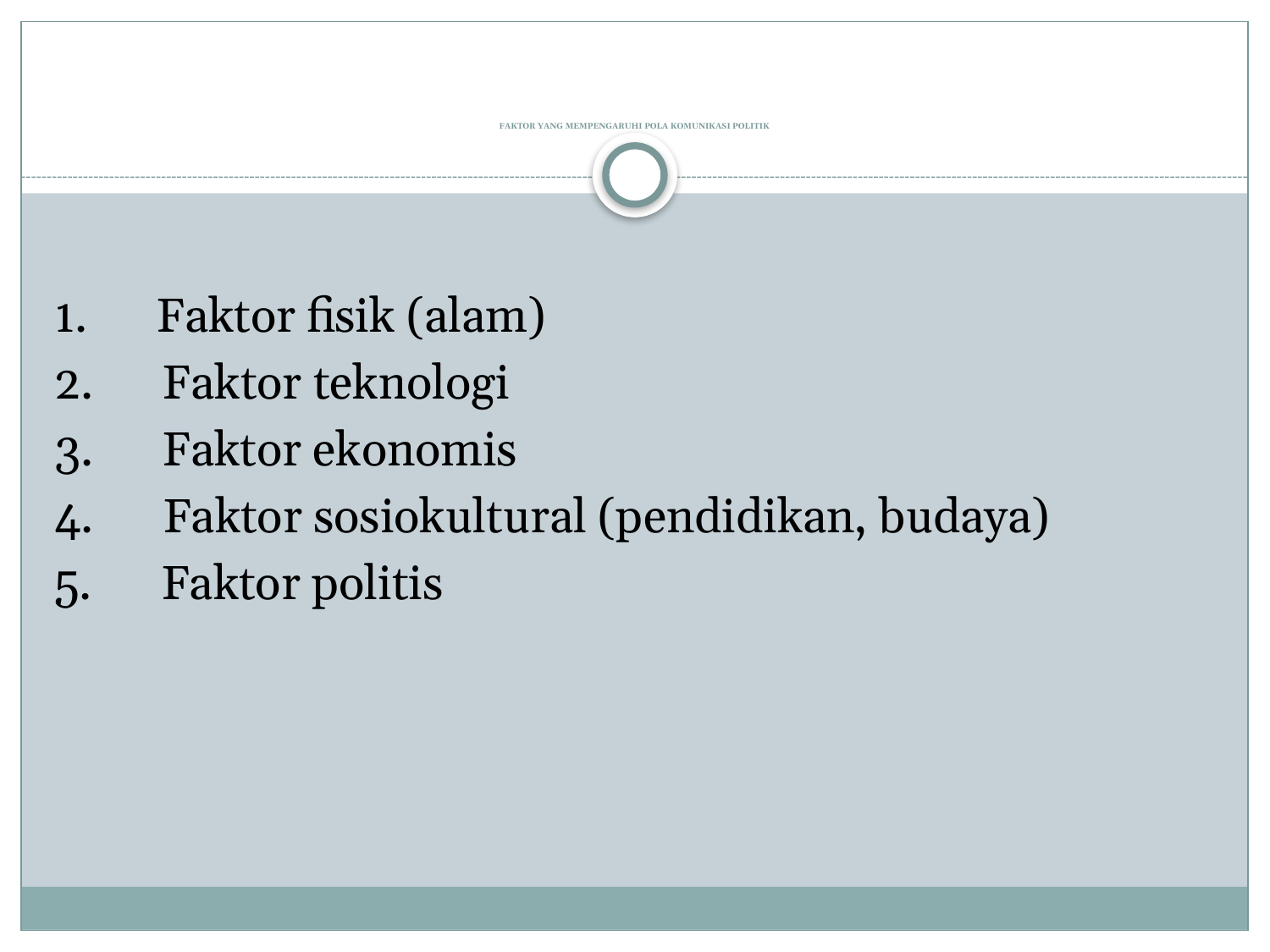

# FAKTOR YANG MEMPENGARUHI POLA KOMUNIKASI POLITIK

1.      Faktor fisik (alam)
2.      Faktor teknologi
3.      Faktor ekonomis
4.      Faktor sosiokultural (pendidikan, budaya)
5.      Faktor politis